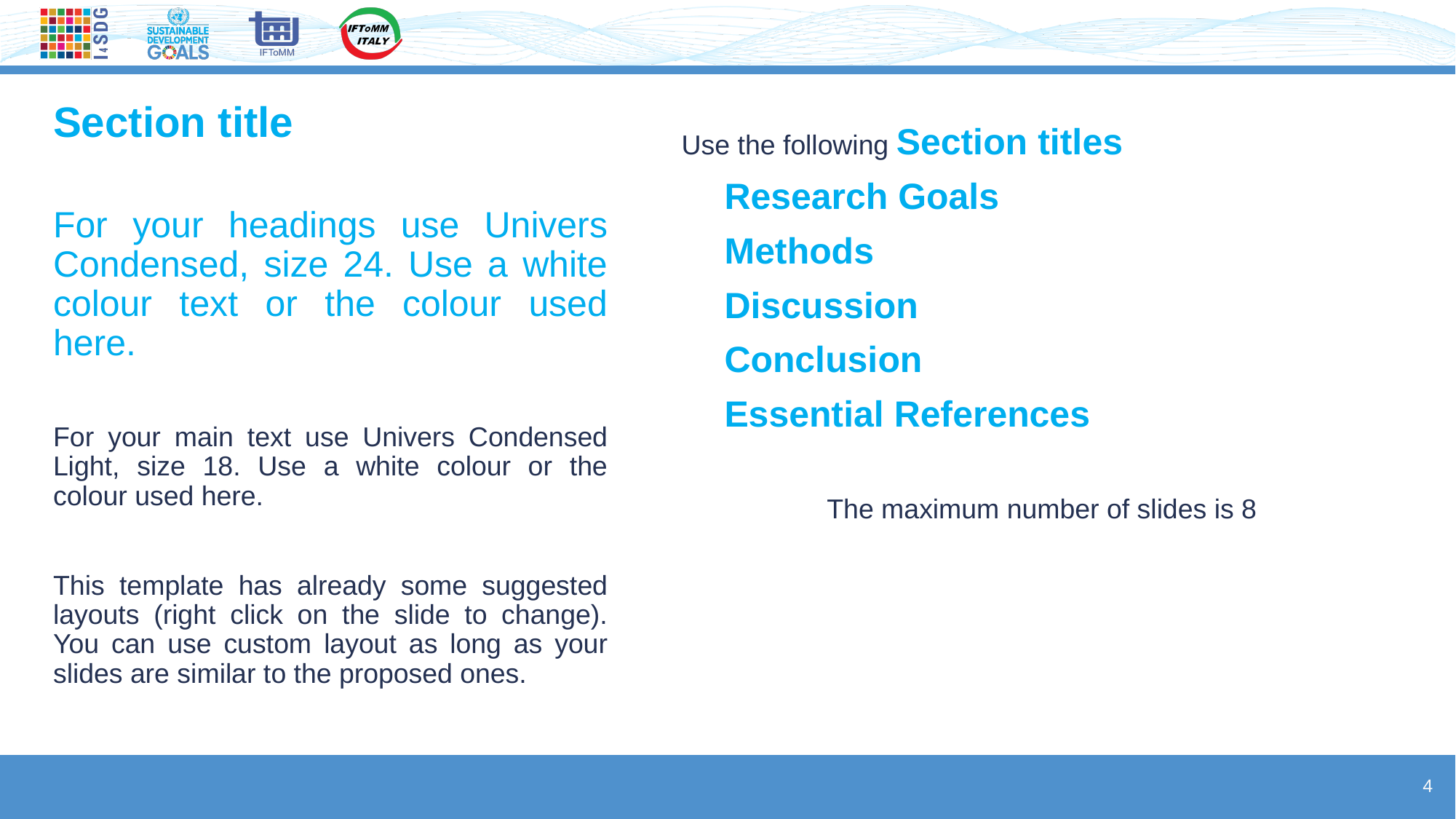

# Section title
Use the following Section titles
Research Goals
Methods
Discussion
Conclusion
Essential References

The maximum number of slides is 8
For your headings use Univers Condensed, size 24. Use a white colour text or the colour used here.

For your main text use Univers Condensed Light, size 18. Use a white colour or the colour used here.

This template has already some suggested layouts (right click on the slide to change). You can use custom layout as long as your slides are similar to the proposed ones.

4